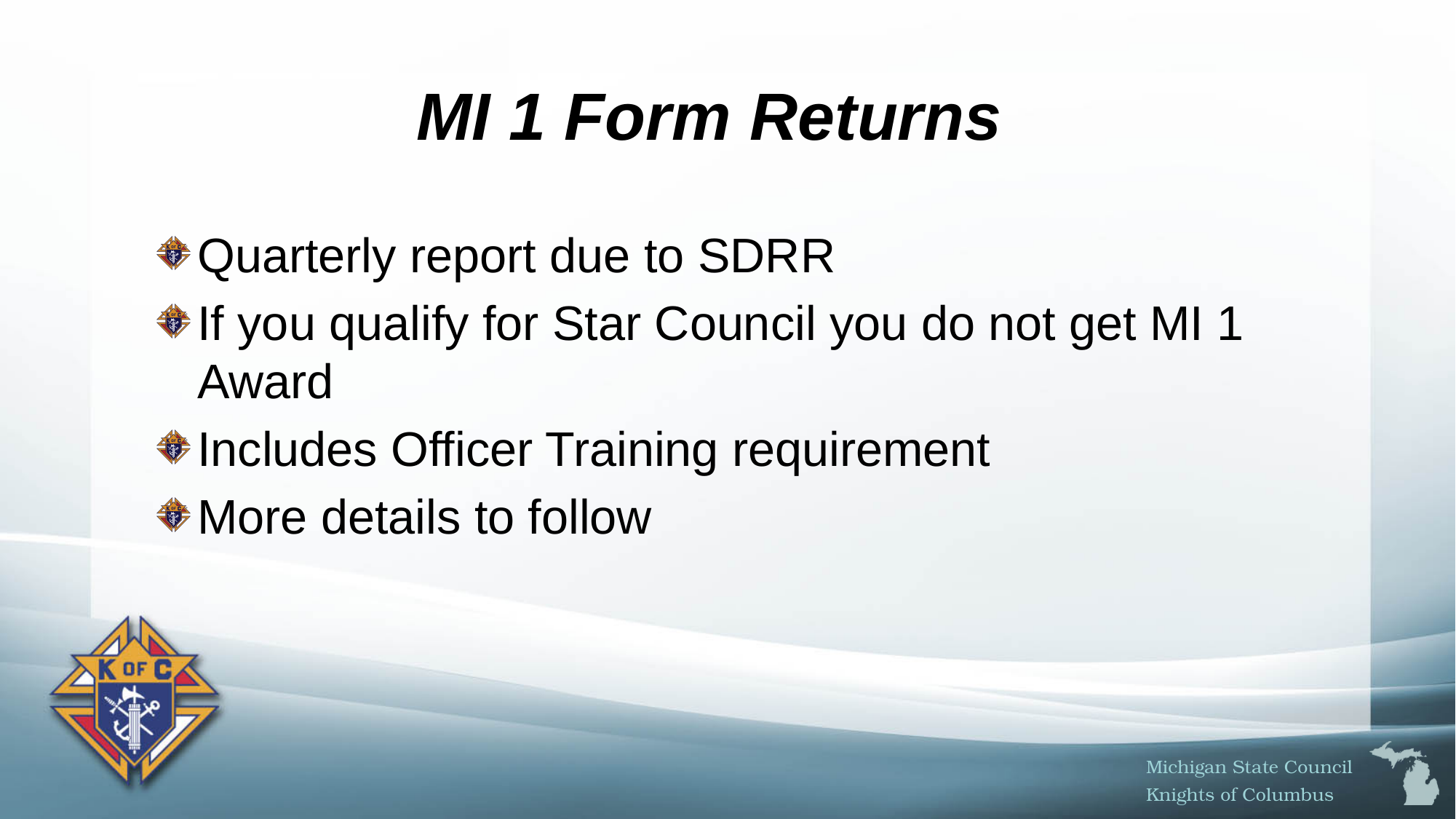

# MI 1 Form Returns
Quarterly report due to SDRR
If you qualify for Star Council you do not get MI 1 Award
Includes Officer Training requirement
More details to follow